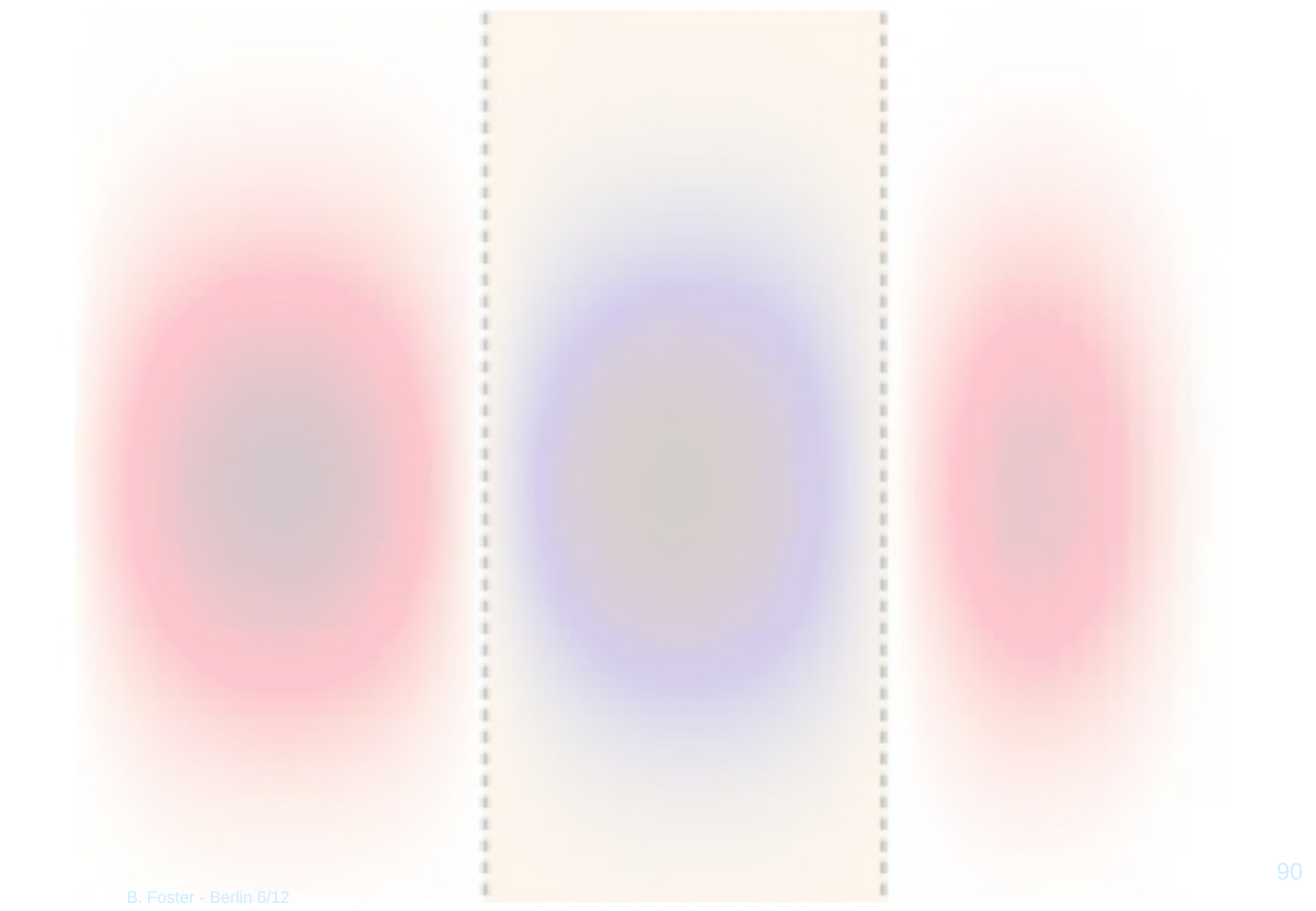

#
90
B. Foster - Berlin 6/12